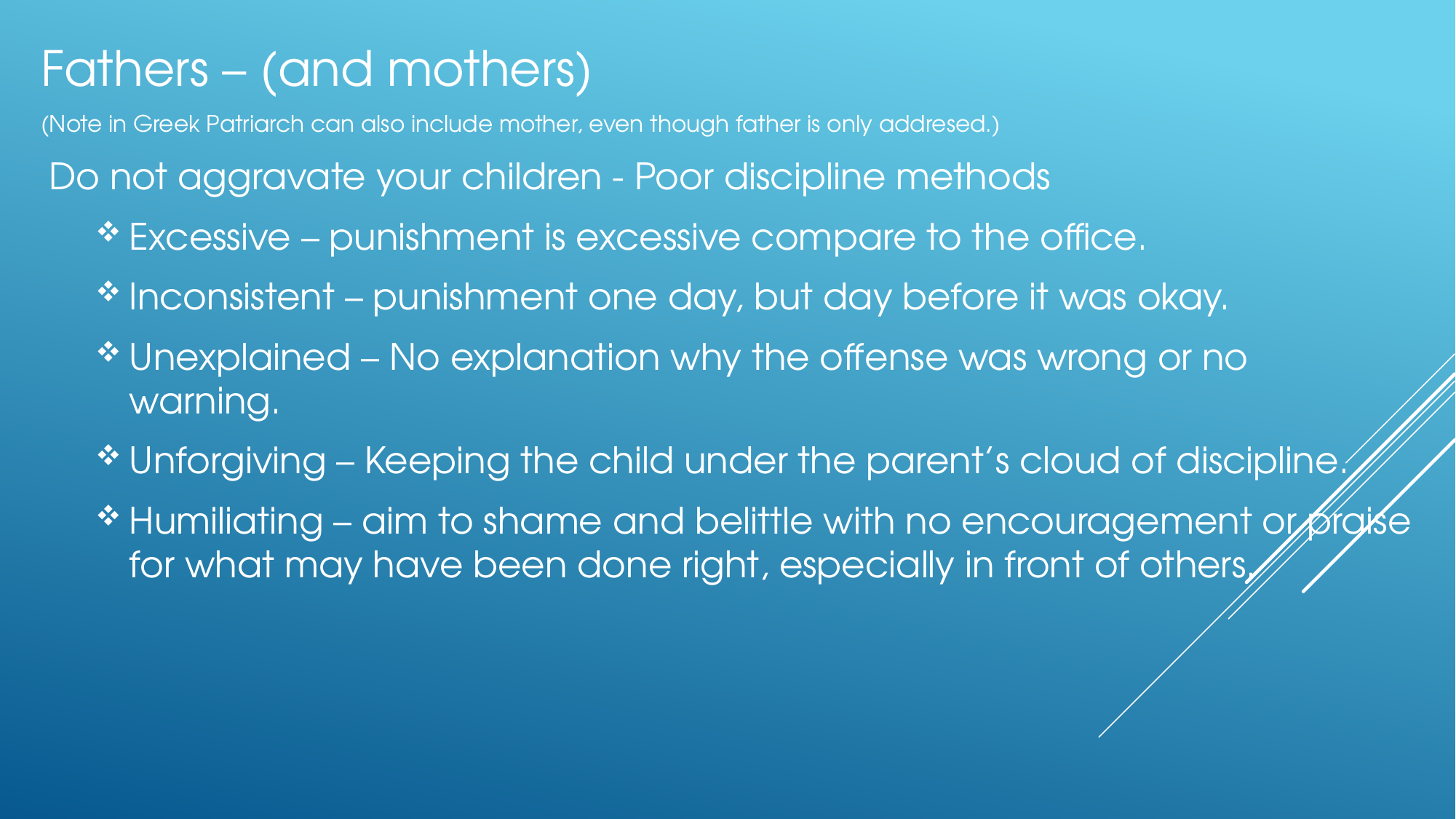

Fathers – (and mothers)
(Note in Greek Patriarch can also include mother, even though father is only addresed.)
 Do not aggravate your children - Poor discipline methods
Excessive – punishment is excessive compare to the office.
Inconsistent – punishment one day, but day before it was okay.
Unexplained – No explanation why the offense was wrong or no warning.
Unforgiving – Keeping the child under the parent’s cloud of discipline.
Humiliating – aim to shame and belittle with no encouragement or praise for what may have been done right, especially in front of others.